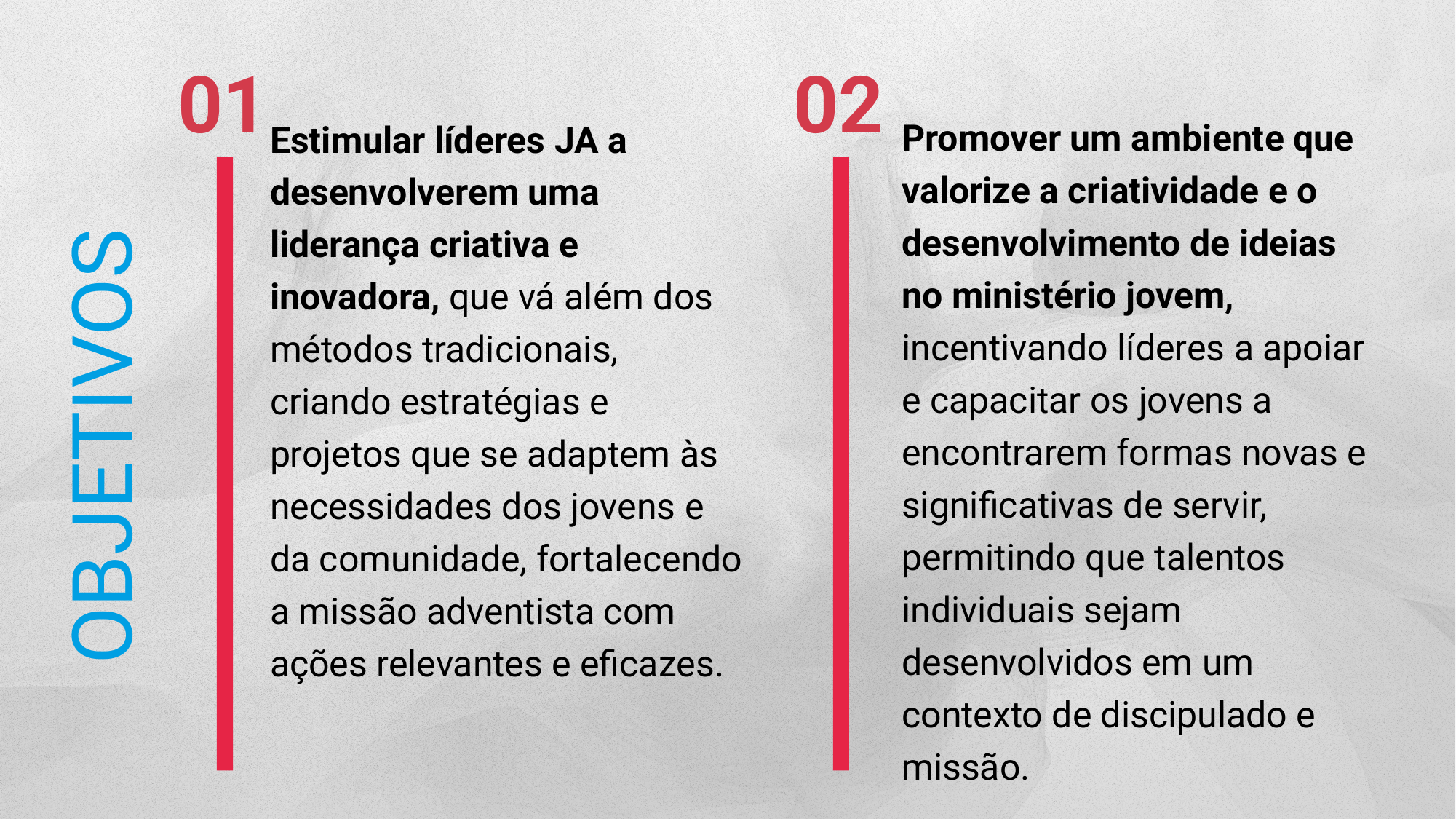

01
02
Estimular líderes JA a desenvolverem uma liderança criativa e inovadora, que vá além dos métodos tradicionais, criando estratégias e projetos que se adaptem às necessidades dos jovens e da comunidade, fortalecendo a missão adventista com ações relevantes e eficazes.
Promover um ambiente que valorize a criatividade e o desenvolvimento de ideias no ministério jovem, incentivando líderes a apoiar e capacitar os jovens a encontrarem formas novas e significativas de servir, permitindo que talentos individuais sejam desenvolvidos em um contexto de discipulado e missão.

OBJETIVOS